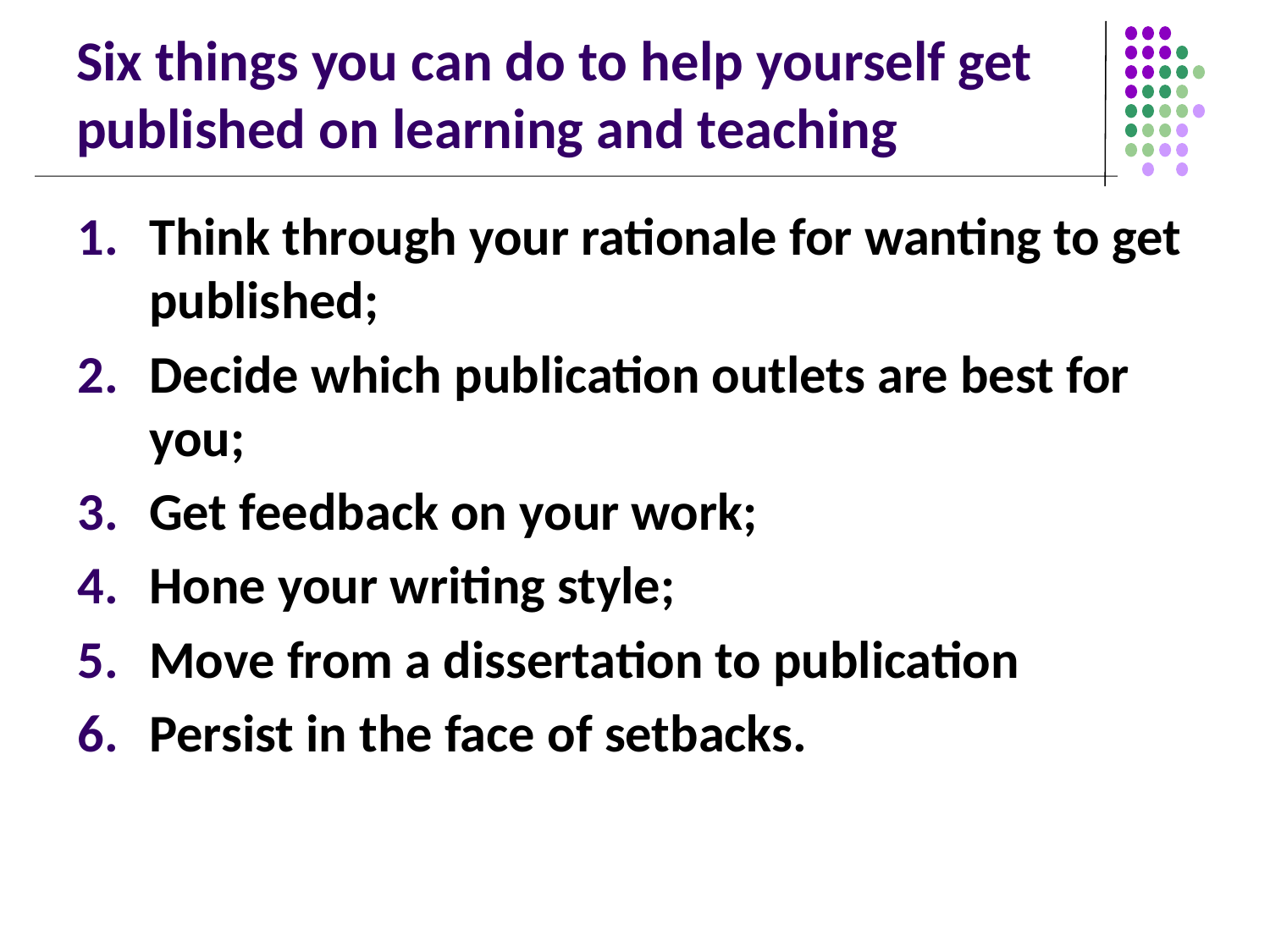

# Six things you can do to help yourself get published on learning and teaching
Think through your rationale for wanting to get published;
Decide which publication outlets are best for you;
Get feedback on your work;
Hone your writing style;
Move from a dissertation to publication
Persist in the face of setbacks.